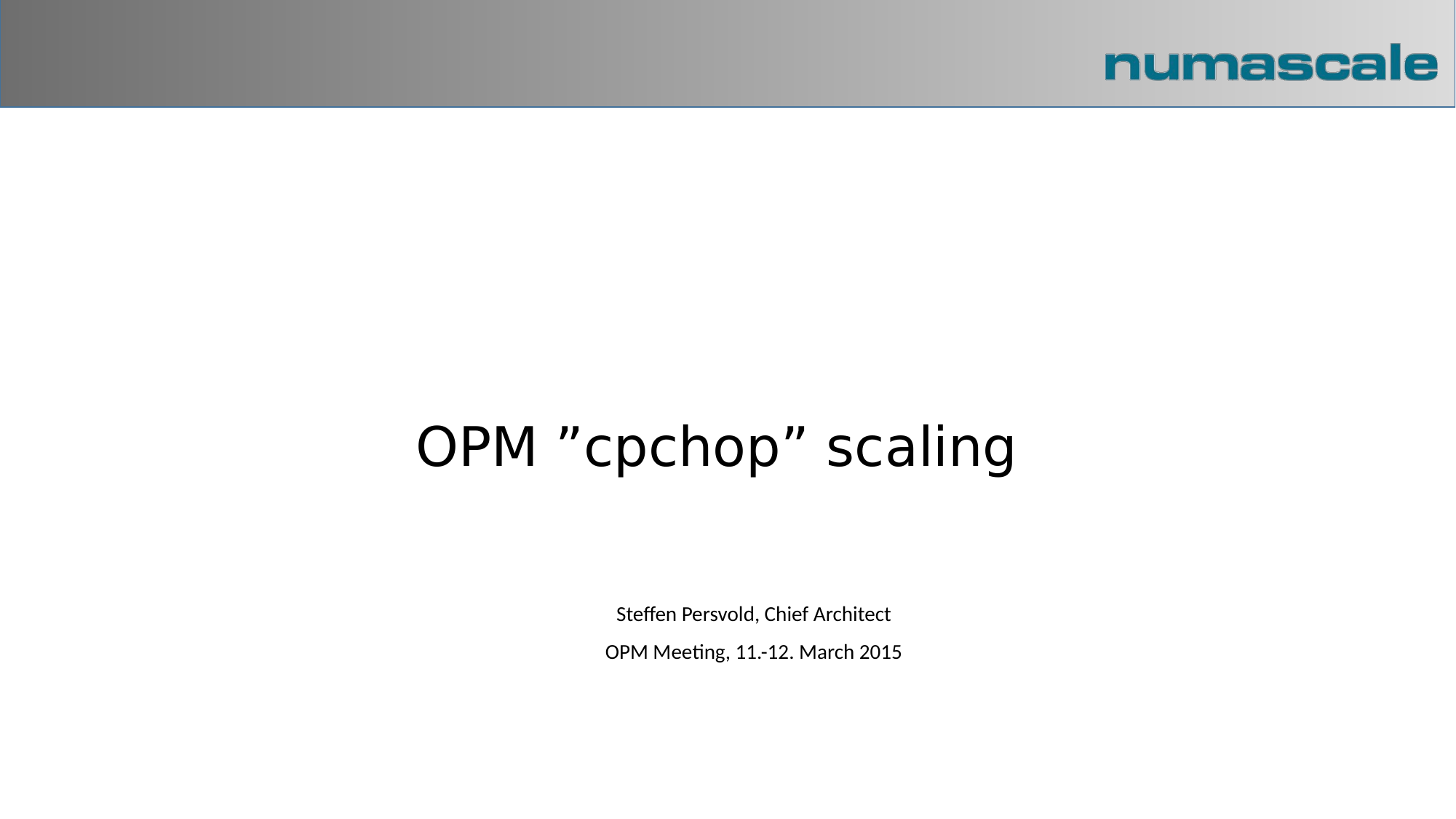

OPM ”cpchop” scaling
Steffen Persvold, Chief Architect
OPM Meeting, 11.-12. March 2015